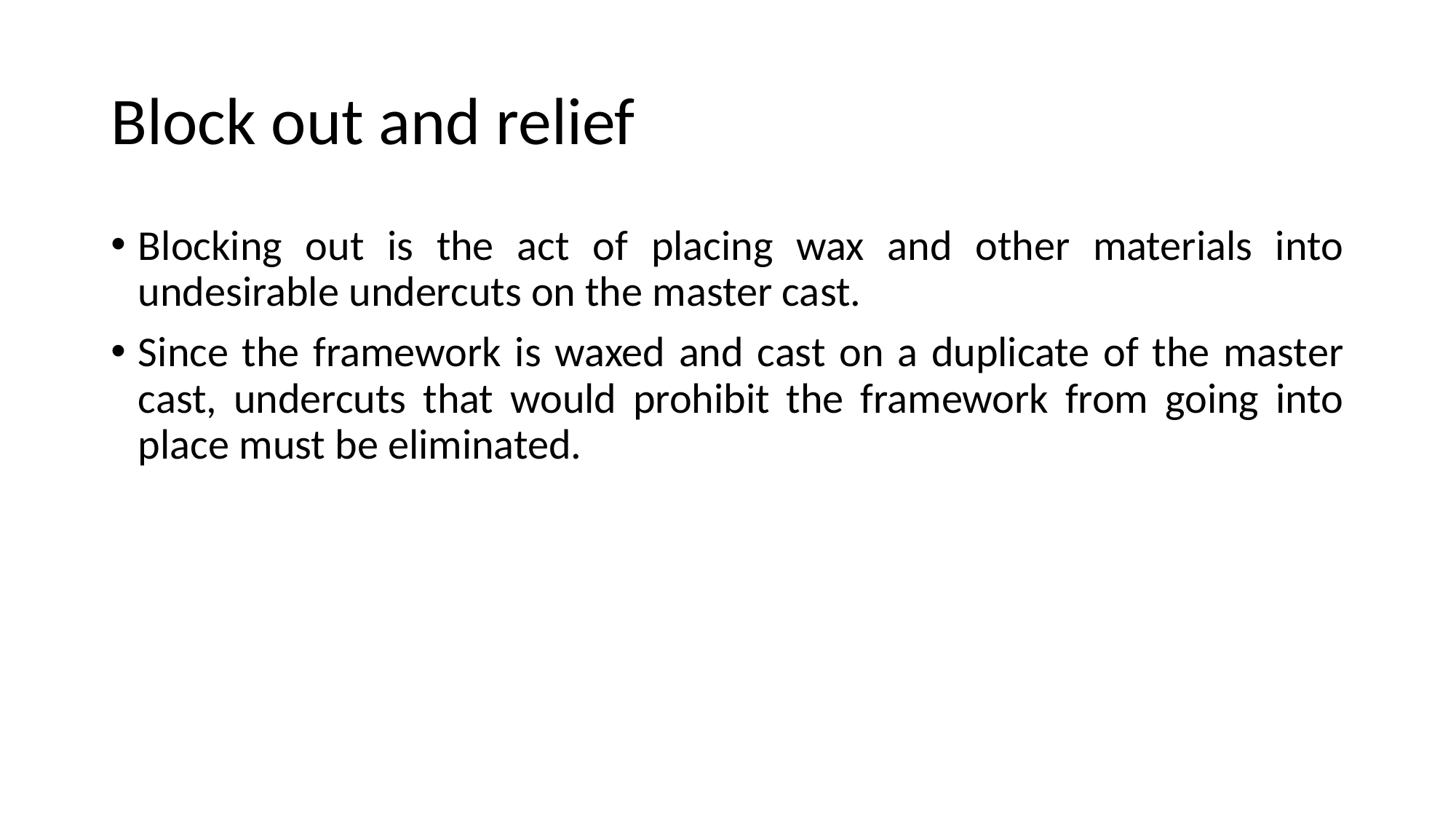

# Block out and relief
Blocking out is the act of placing wax and other materials into undesirable undercuts on the master cast.
Since the framework is waxed and cast on a duplicate of the master cast, undercuts that would prohibit the framework from going into place must be eliminated.